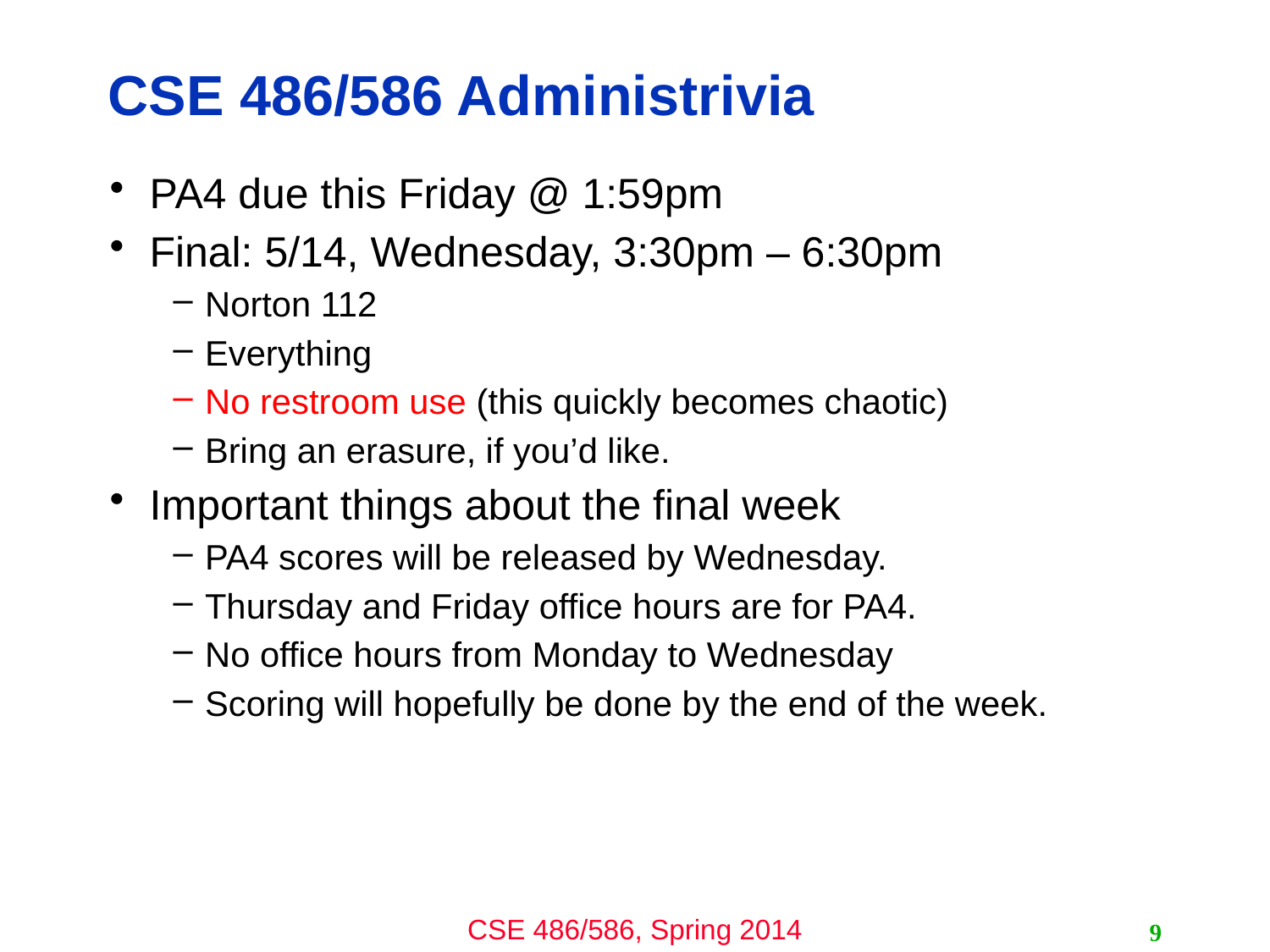

# CSE 486/586 Administrivia
PA4 due this Friday @ 1:59pm
Final: 5/14, Wednesday, 3:30pm – 6:30pm
Norton 112
Everything
No restroom use (this quickly becomes chaotic)
Bring an erasure, if you’d like.
Important things about the final week
PA4 scores will be released by Wednesday.
Thursday and Friday office hours are for PA4.
No office hours from Monday to Wednesday
Scoring will hopefully be done by the end of the week.
9